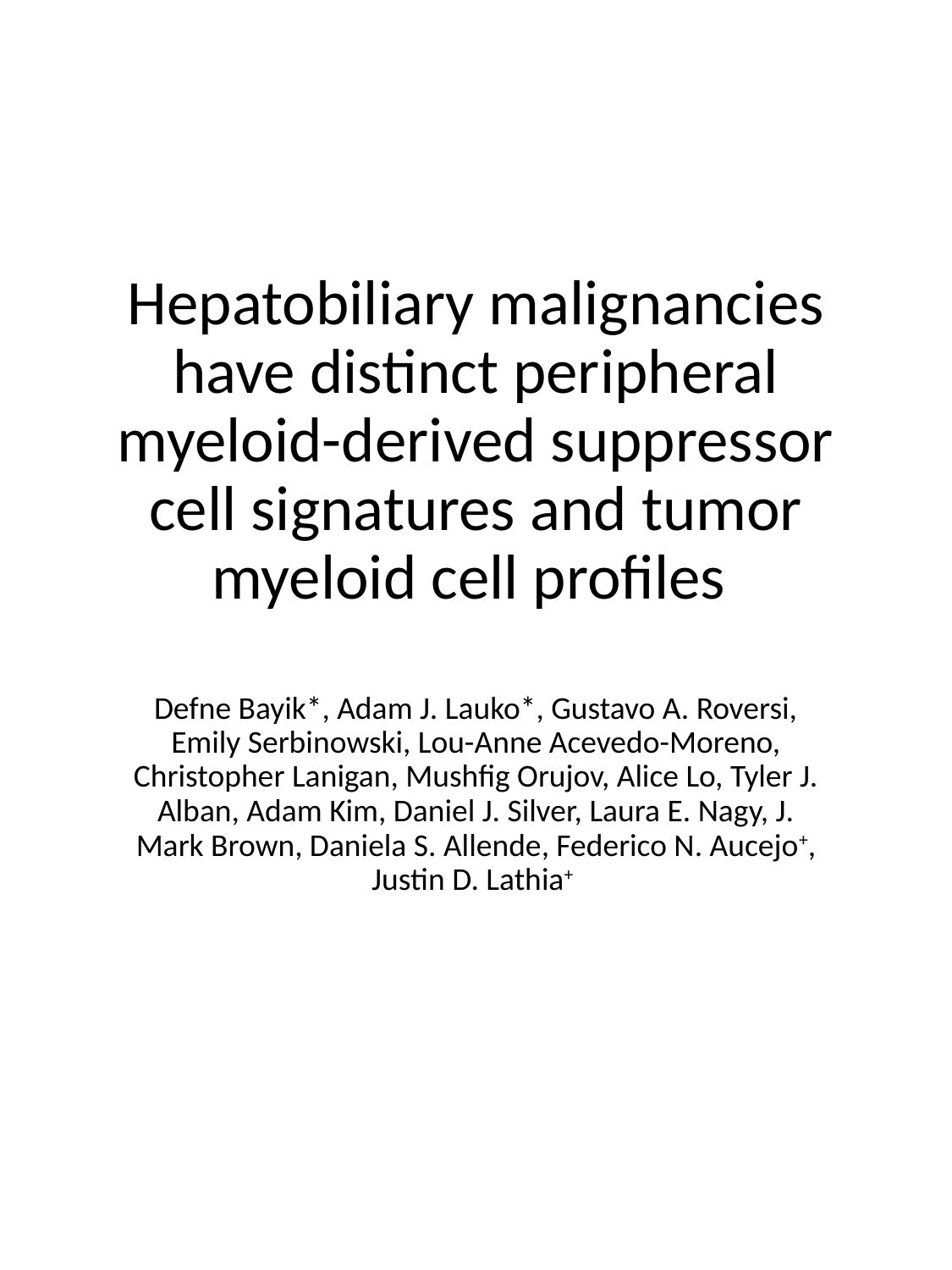

# Hepatobiliary malignancies have distinct peripheral myeloid-derived suppressor cell signatures and tumor myeloid cell profiles
Defne Bayik*, Adam J. Lauko*, Gustavo A. Roversi, Emily Serbinowski, Lou-Anne Acevedo-Moreno, Christopher Lanigan, Mushfig Orujov, Alice Lo, Tyler J. Alban, Adam Kim, Daniel J. Silver, Laura E. Nagy, J. Mark Brown, Daniela S. Allende, Federico N. Aucejo+, Justin D. Lathia+